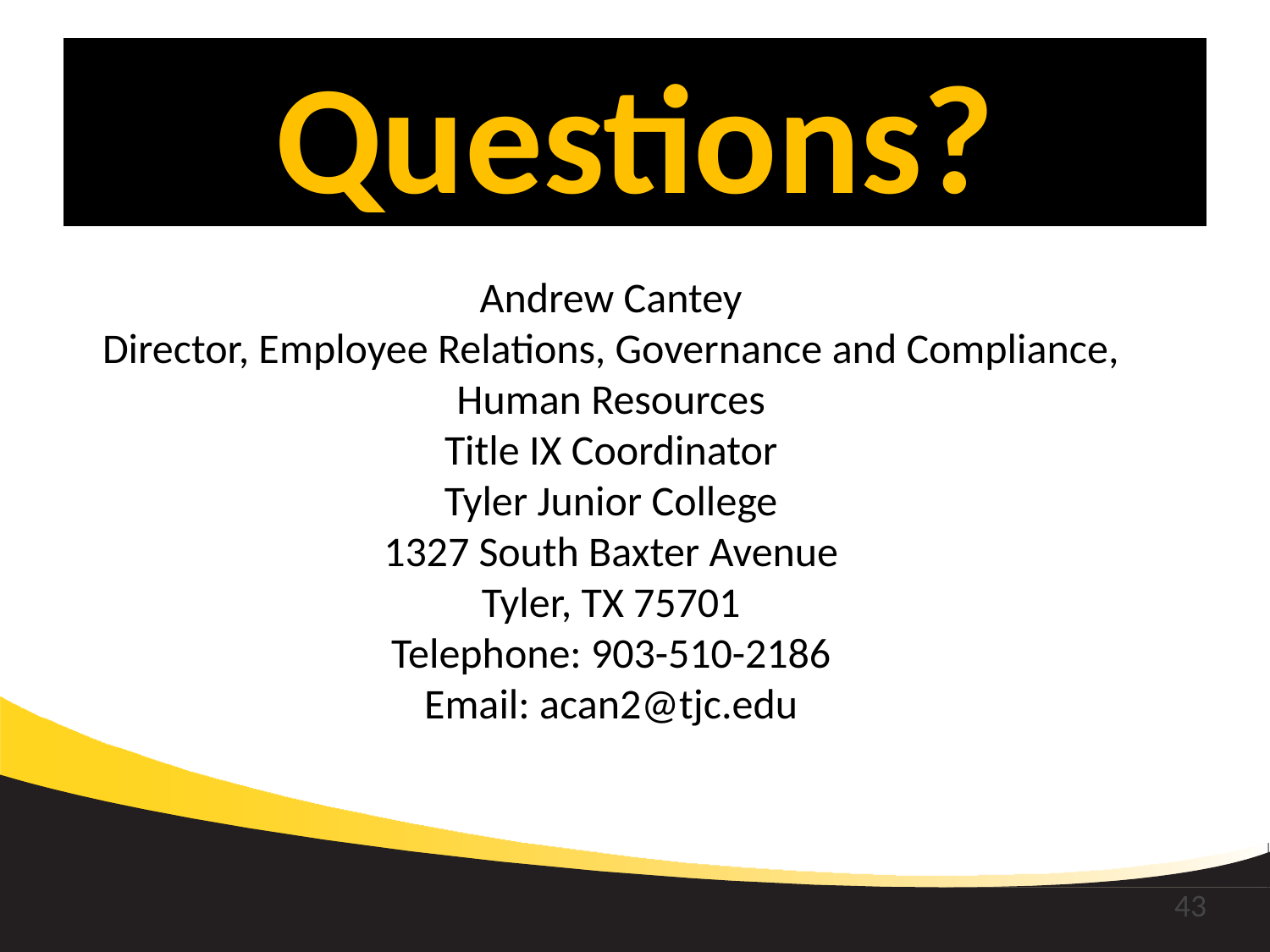

43
# Questions?
Andrew Cantey
Director, Employee Relations, Governance and Compliance, Human Resources
Title IX Coordinator
Tyler Junior College
1327 South Baxter Avenue
Tyler, TX 75701
Telephone: 903-510-2186
Email: acan2@tjc.edu